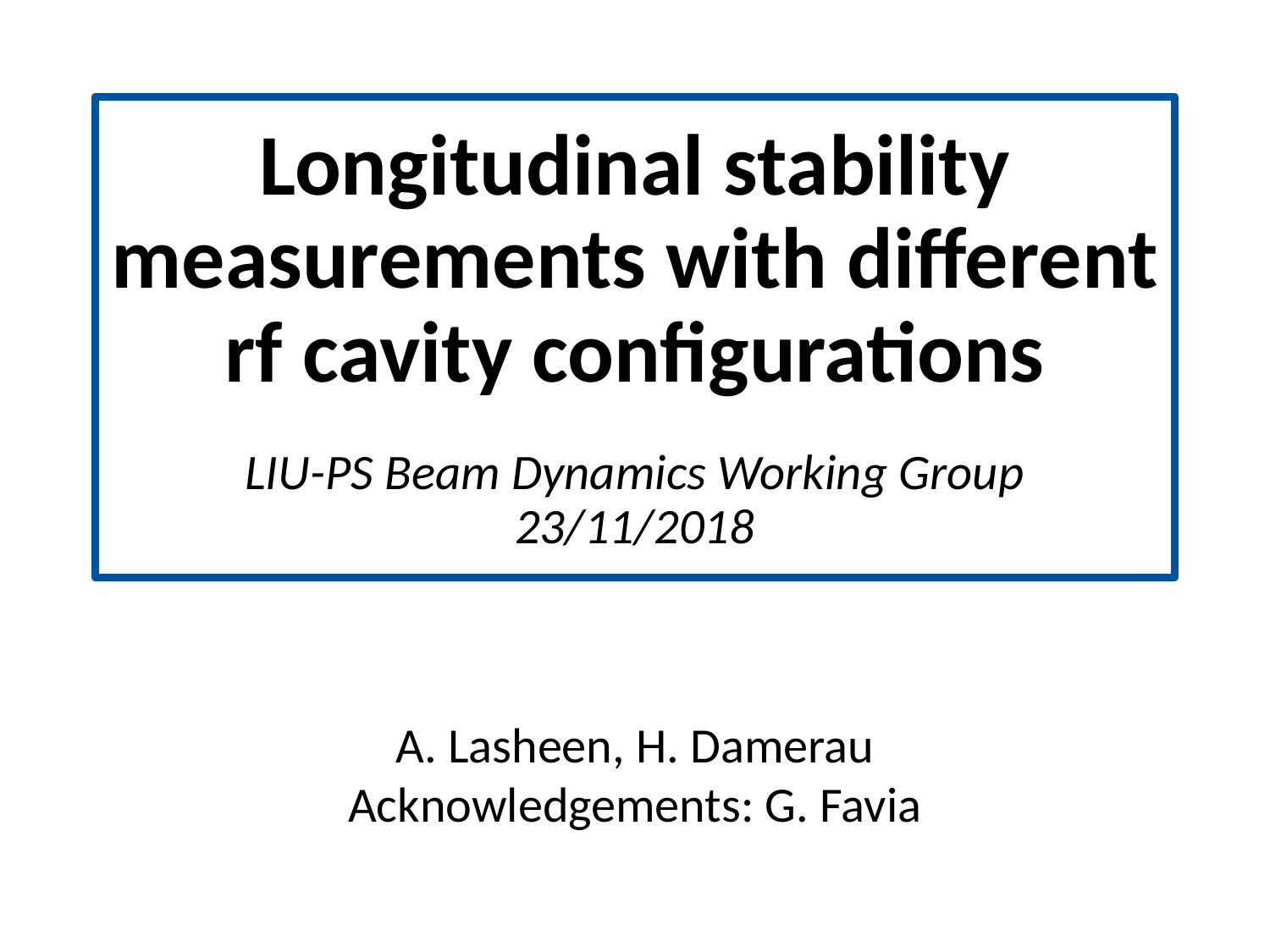

Longitudinal stability measurements with different rf cavity configurations
s
LIU-PS Beam Dynamics Working Group
23/11/2018
A. Lasheen, H. Damerau
Acknowledgements: G. Favia